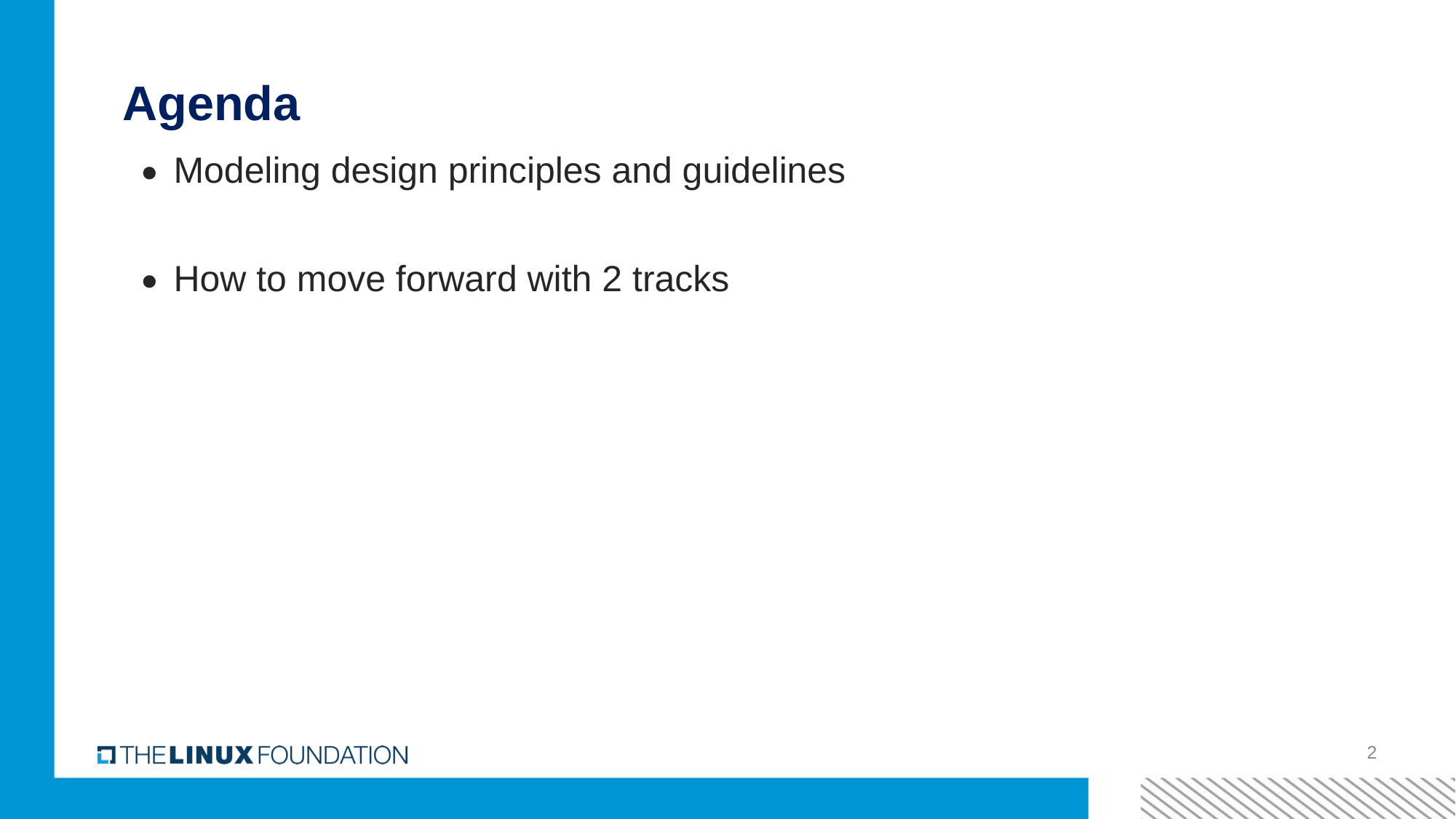

# Agenda
 Modeling design principles and guidelines

 How to move forward with 2 tracks
2